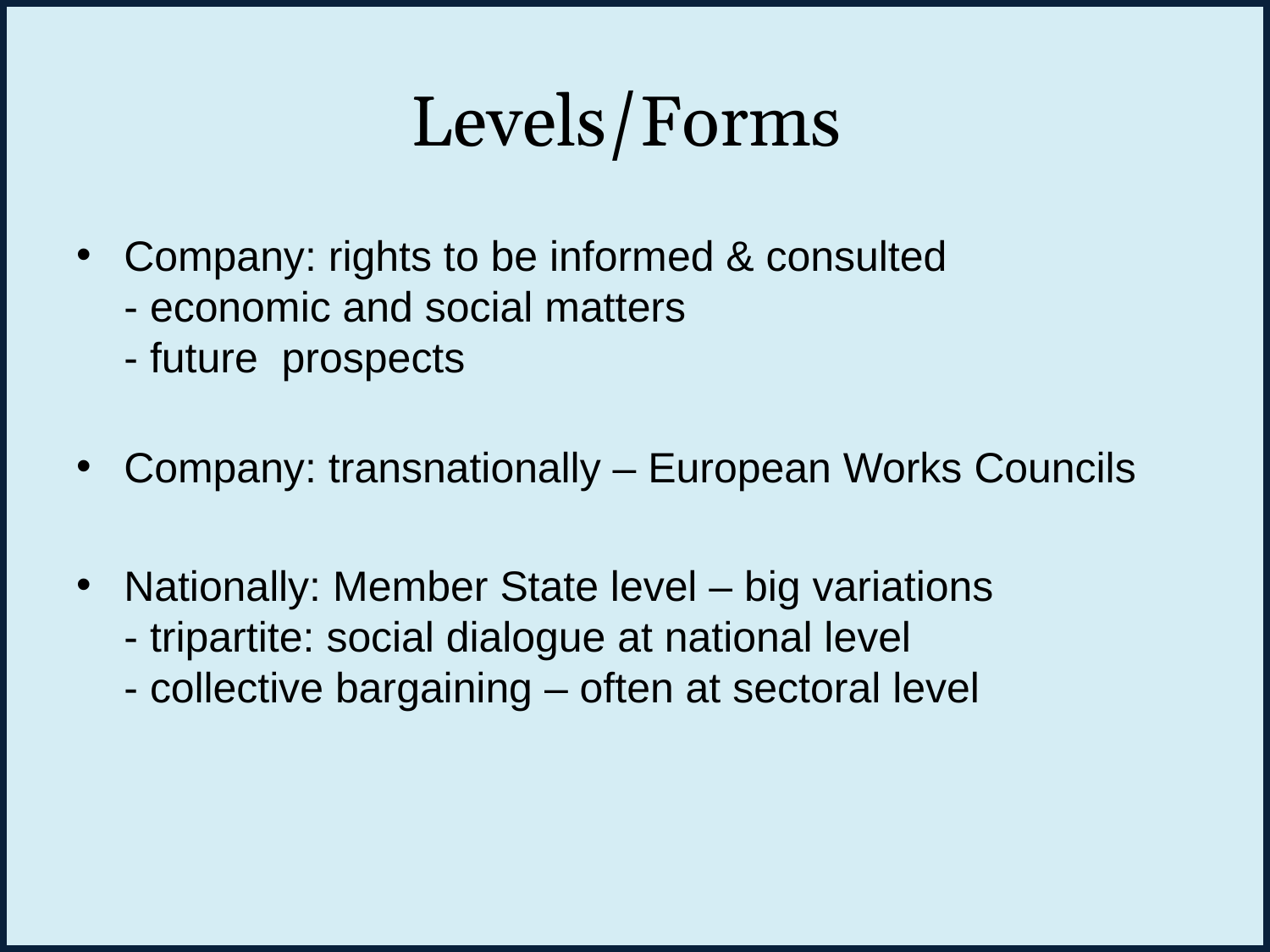

# Levels/Forms
Company: rights to be informed & consulted
- economic and social matters
- future  prospects
Company: transnationally – European Works Councils

Nationally: Member State level – big variations
- tripartite: social dialogue at national level
- collective bargaining – often at sectoral level